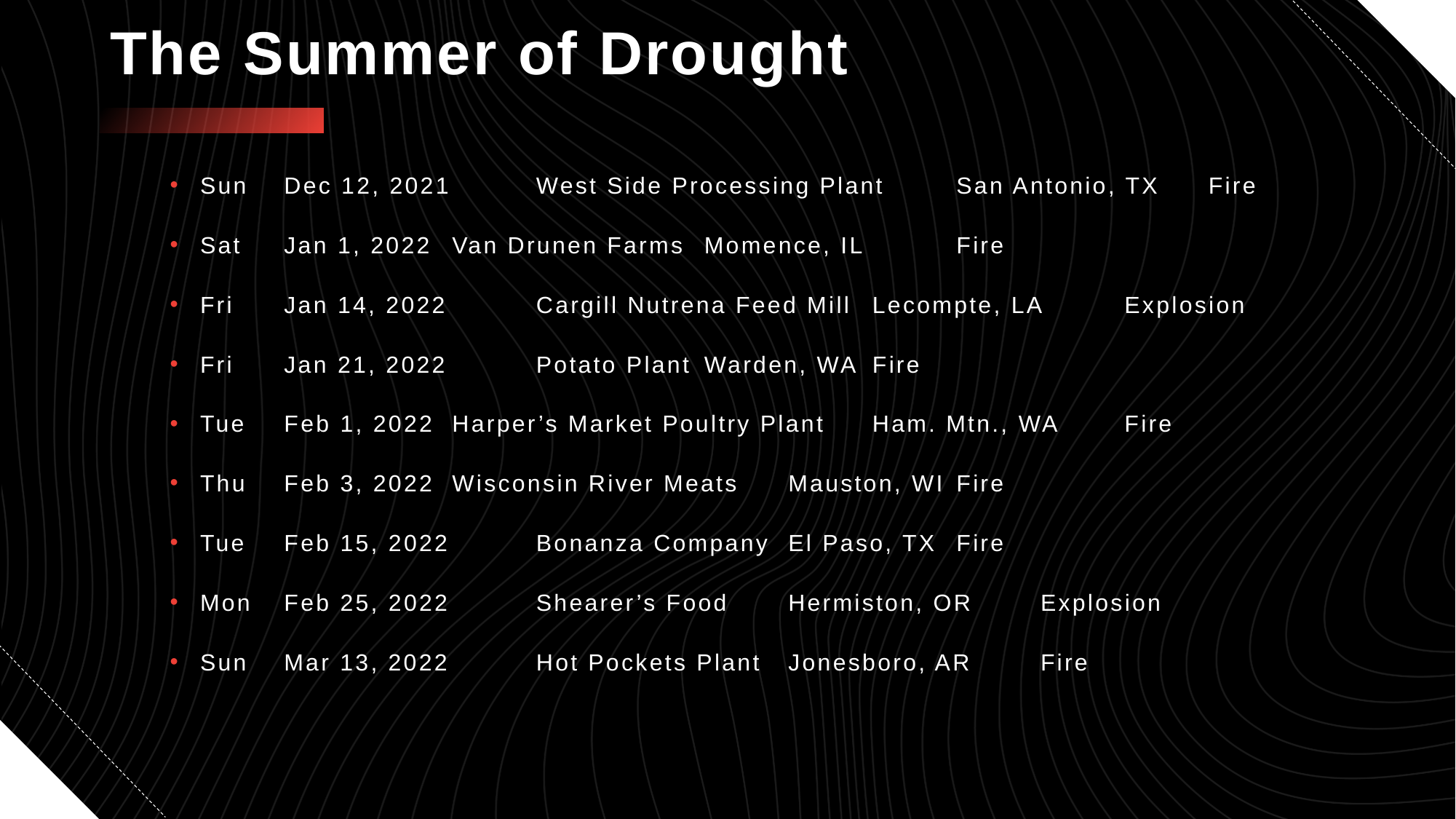

# The Summer of Drought
Sun 	Dec 12, 2021 	West Side Processing Plant 	San Antonio, TX 	Fire
Sat 	Jan 1, 2022 	Van Drunen Farms 		Momence, IL 	Fire
Fri 	Jan 14, 2022 	Cargill Nutrena Feed Mill 		Lecompte, LA 	Explosion
Fri 	Jan 21, 2022 	Potato Plant 			Warden, WA 	Fire
Tue 	Feb 1, 2022 	Harper’s Market Poultry Plant 	Ham. Mtn., WA 	Fire
Thu 	Feb 3, 2022 	Wisconsin River Meats 		Mauston, WI 	Fire
Tue 	Feb 15, 2022 	Bonanza Company 		El Paso, TX 	Fire
Mon 	Feb 25, 2022 	Shearer’s Food 			Hermiston, OR 	Explosion
Sun 	Mar 13, 2022 	Hot Pockets Plant 		Jonesboro, AR 	Fire